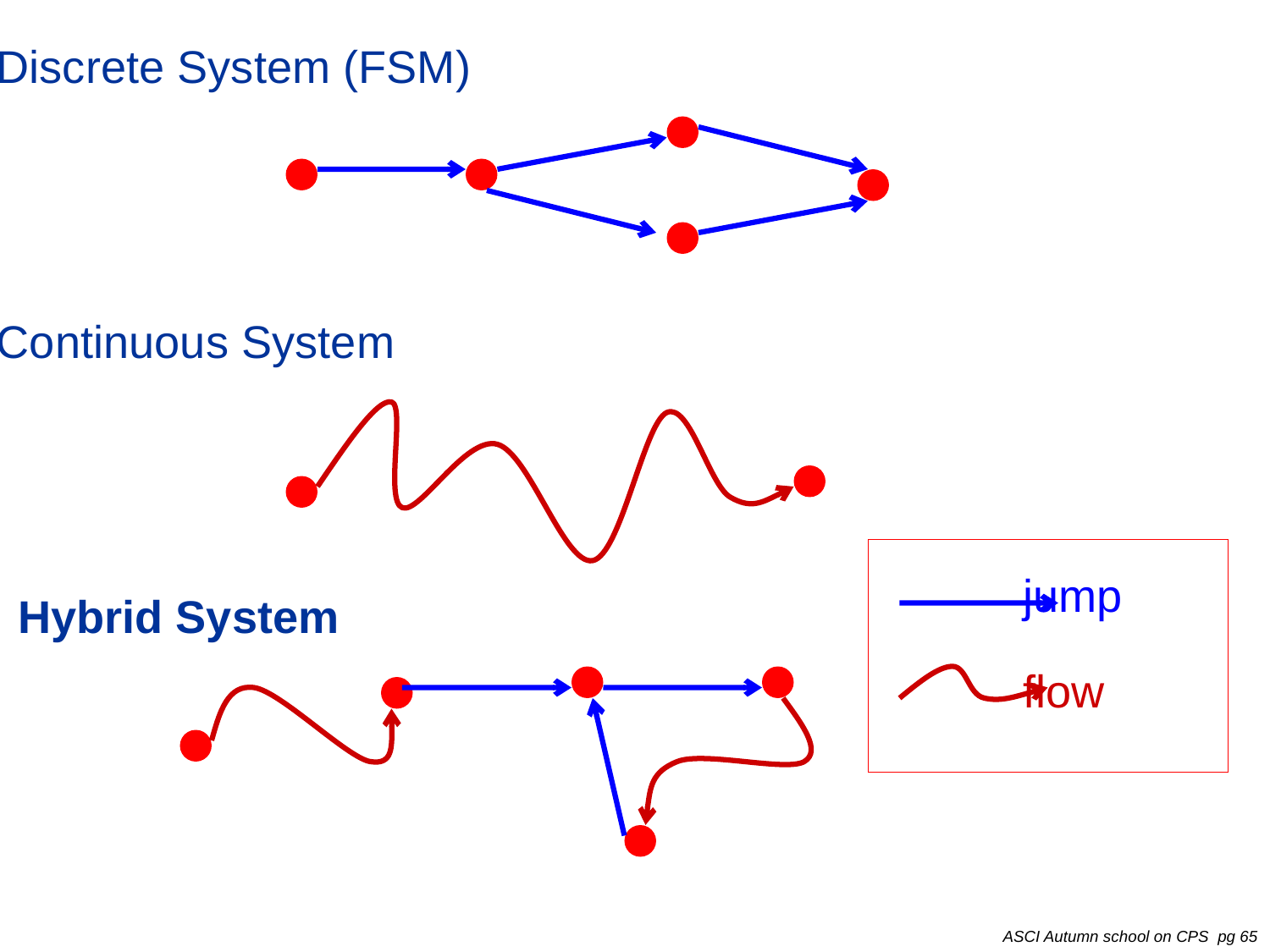

Discrete System (FSM)

Continuous System

jump
Hybrid System

flow